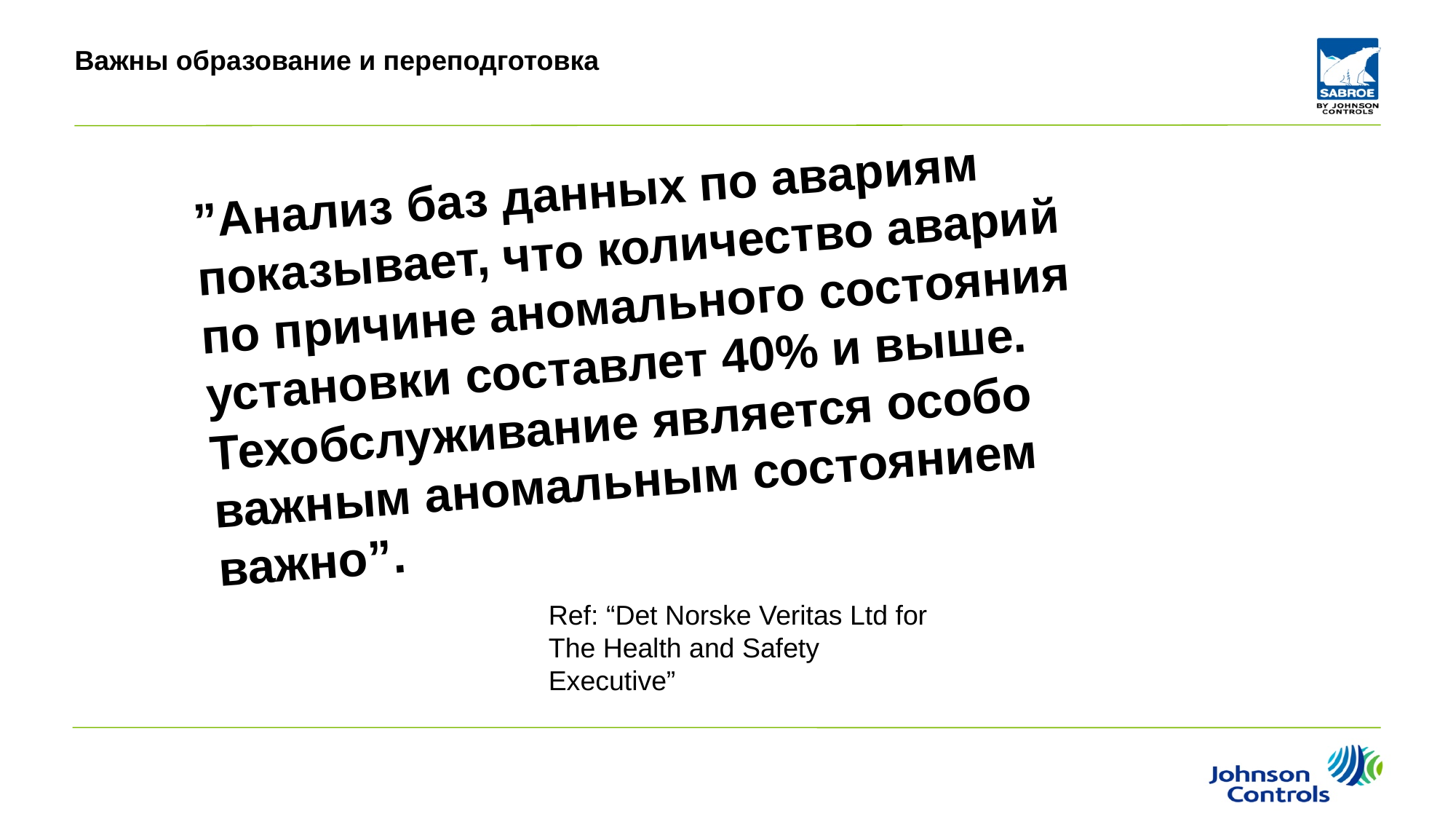

# Важны образование и переподготовка
”Анализ баз данных по авариям показывает, что количество аварий по причине аномального состояния установки составлет 40% и выше. Техобслуживание является особо важным аномальным состоянием  важно”.
Ref: “Det Norske Veritas Ltd for The Health and Safety Executive”